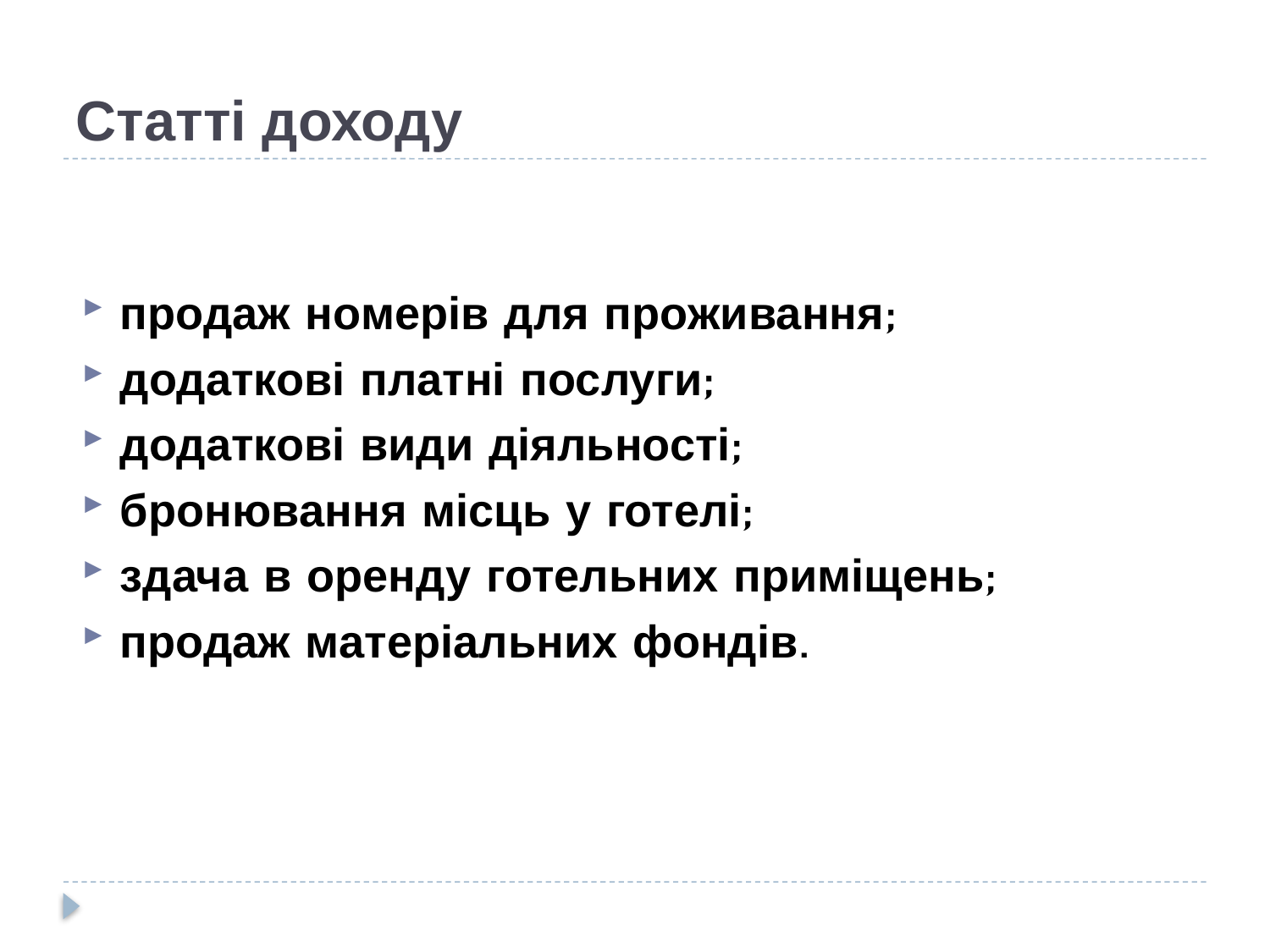

# Статті доходу
продаж номерів для проживання;
додаткові платні послуги;
додаткові види діяльності;
бронювання місць у готелі;
здача в оренду готельних приміщень;
продаж матеріальних фондів.